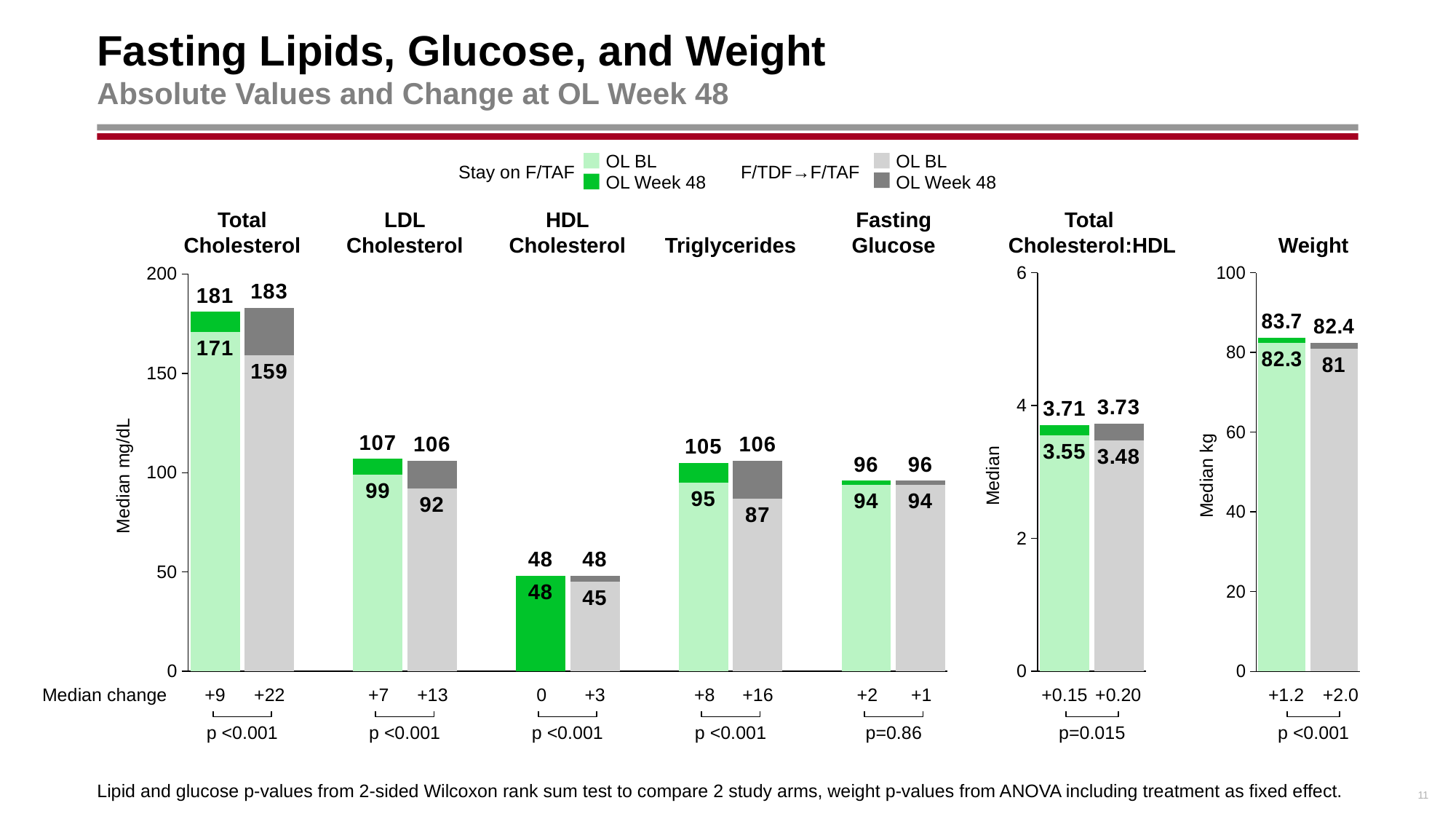

# Fasting Lipids, Glucose, and Weight Absolute Values and Change at OL Week 48
OL BL
OL BL

Stay on F/TAF
F/TDF→F/TAF
OL Week 48
OL Week 48

Total
Cholesterol
LDL
Cholesterol
HDL
Cholesterol
Fasting
Glucose
Total
Cholesterol:HDL
Triglycerides
Weight

### Chart

| Category | stay on F/TAF | F/TDF→F/TAF |
|---|---|---|
| Total stay on F/TAF | 181.0 | 171.0 |
| Total F/TDF→F/TAF | 183.0 | 159.0 |
|  | None | None |
| LDL stay on F/TAF | 107.0 | 99.0 |
| LDL F/TDF→F/TAF | 106.0 | 92.0 |
|  | None | None |
| HDL stay on F/TAF | 48.0 | 48.0 |
| LDL F/TDF→F/TAF | 48.0 | 45.0 |
|  | None | None |
| Triglycerides stay on F/TAF | 105.0 | 95.0 |
| Triglycerides F/TDF→F/TAF | 106.0 | 87.0 |
|  | None | None |
| Glucose stay on F/TAF | 96.0 | 94.0 |
| Glucose F/TDF→F/TAF | 96.0 | 94.0 |

### Chart

| Category | stay on F/TAF | F/TDF switch |
|---|---|---|
| TC:HDL stay on F/TAF | 3.71 | 3.55 |
| TC:HDL F/TDF switch | 3.73 | 3.48 |

### Chart

| Category | wk 48 | bl |
|---|---|---|
| TC:HDL stay on F/TAF | 83.7 | 82.3 |
| TC:HDL F/TDF switch | 82.4 | 81.0 |
Median
Median kg
Median mg/dL
Median change
+9
+22
+7
+13
0
+3
+8
+16
+2
+1
+0.15
+0.20
+1.2
+2.0

p <0.001
p <0.001
p <0.001
p <0.001
p=0.86
p=0.015
p <0.001
11
Lipid and glucose p-values from 2-sided Wilcoxon rank sum test to compare 2 study arms, weight p-values from ANOVA including treatment as fixed effect.